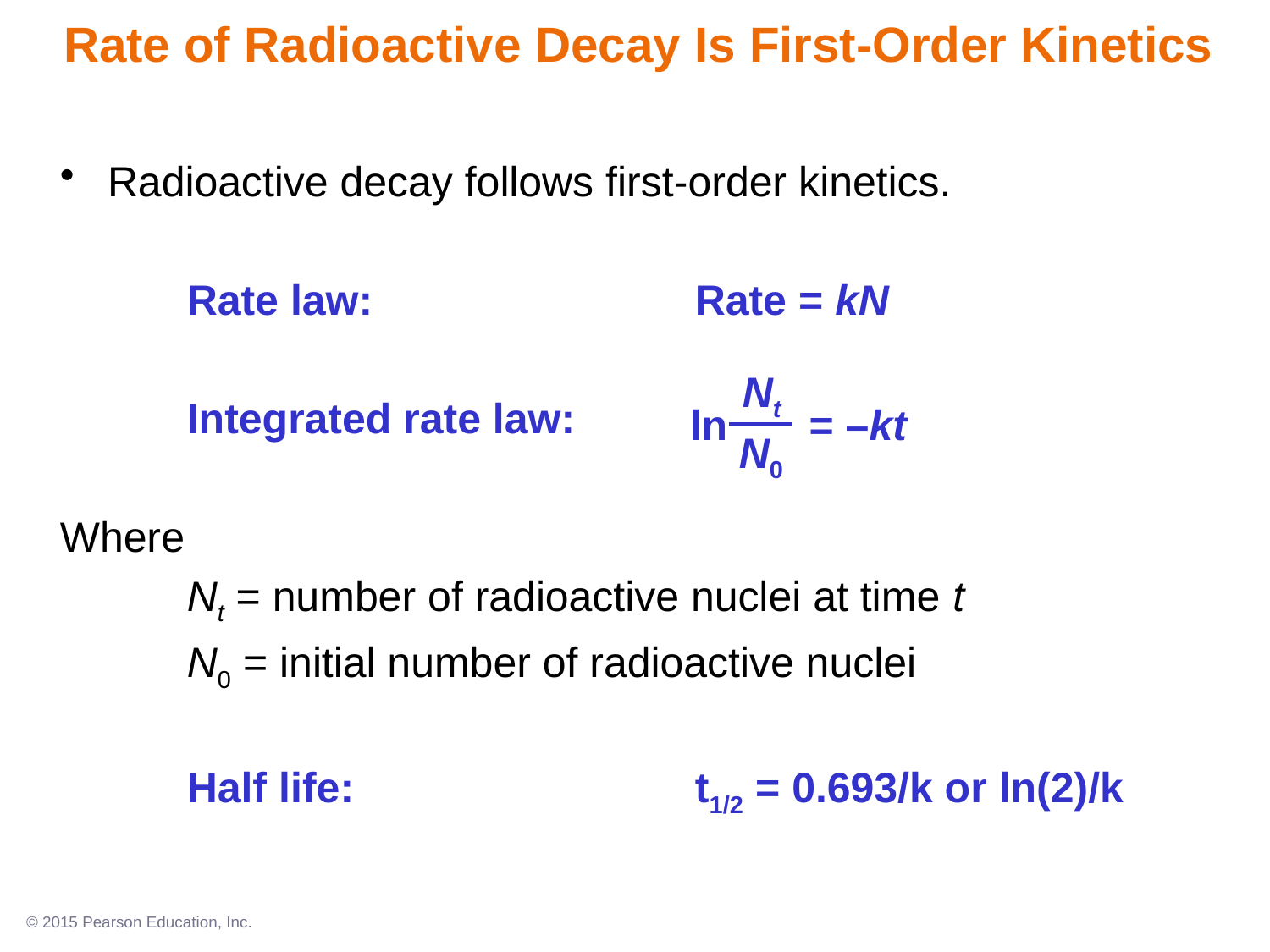

Rate of Radioactive Decay Is First-Order Kinetics
Radioactive decay follows first-order kinetics.

	Rate law:			Rate = kN

	Integrated rate law:

Where
	Nt = number of radioactive nuclei at time t
	N0 = initial number of radioactive nuclei

	Half life:			t1/2 = 0.693/k or ln(2)/k
Nt
ln
= –kt
N0